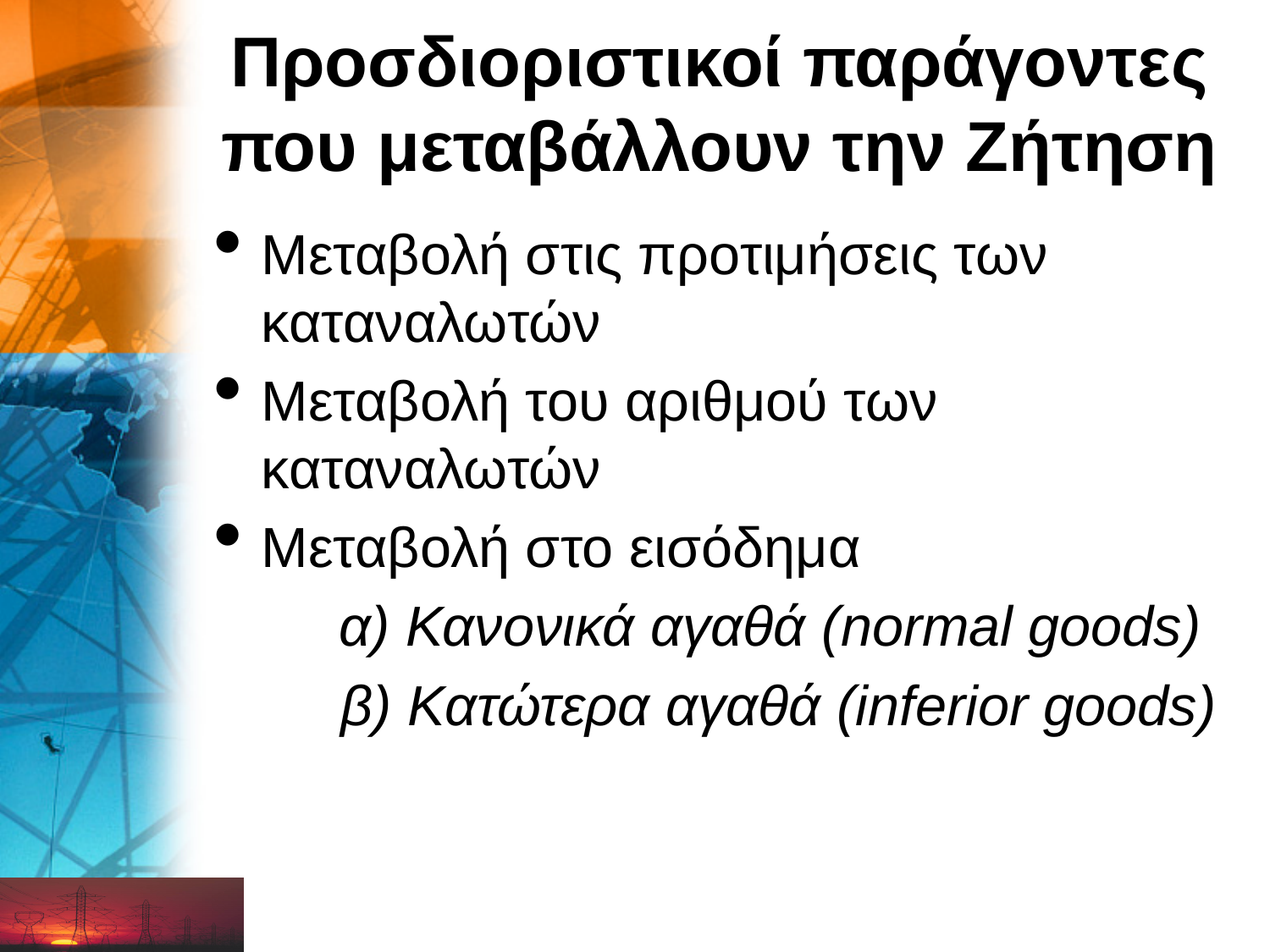

# Προσδιοριστικοί παράγοντες που μεταβάλλουν την Ζήτηση
Μεταβολή στις προτιμήσεις των καταναλωτών
Μεταβολή του αριθμού των καταναλωτών
Μεταβολή στο εισόδημα
        α) Κανονικά αγαθά (normal goods)
	β) Κατώτερα αγαθά (inferior goods)